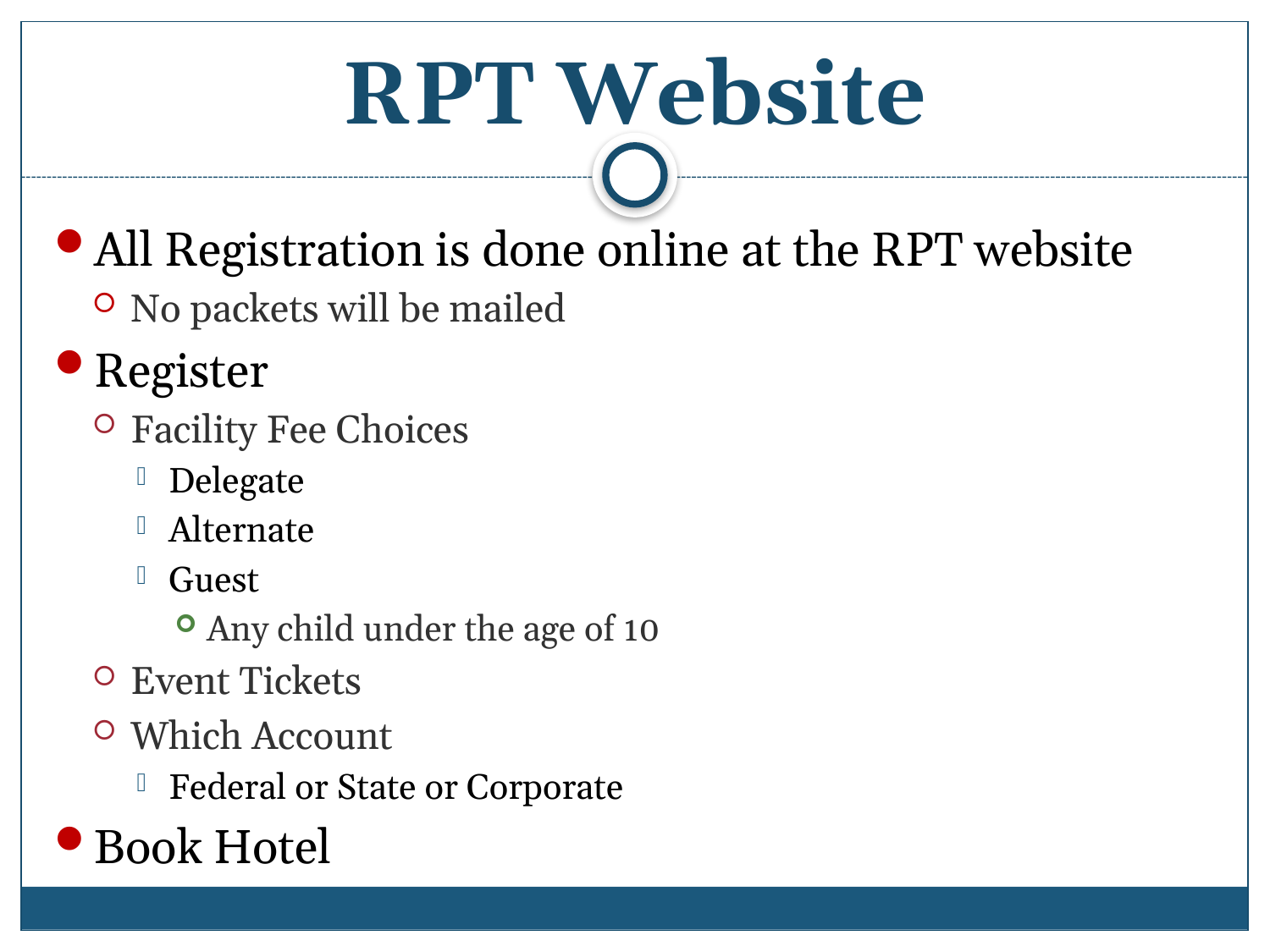

# RPT Website
All Registration is done online at the RPT website
No packets will be mailed
Register
Facility Fee Choices
Delegate
Alternate
Guest
Any child under the age of 10
Event Tickets
Which Account
Federal or State or Corporate
Book Hotel